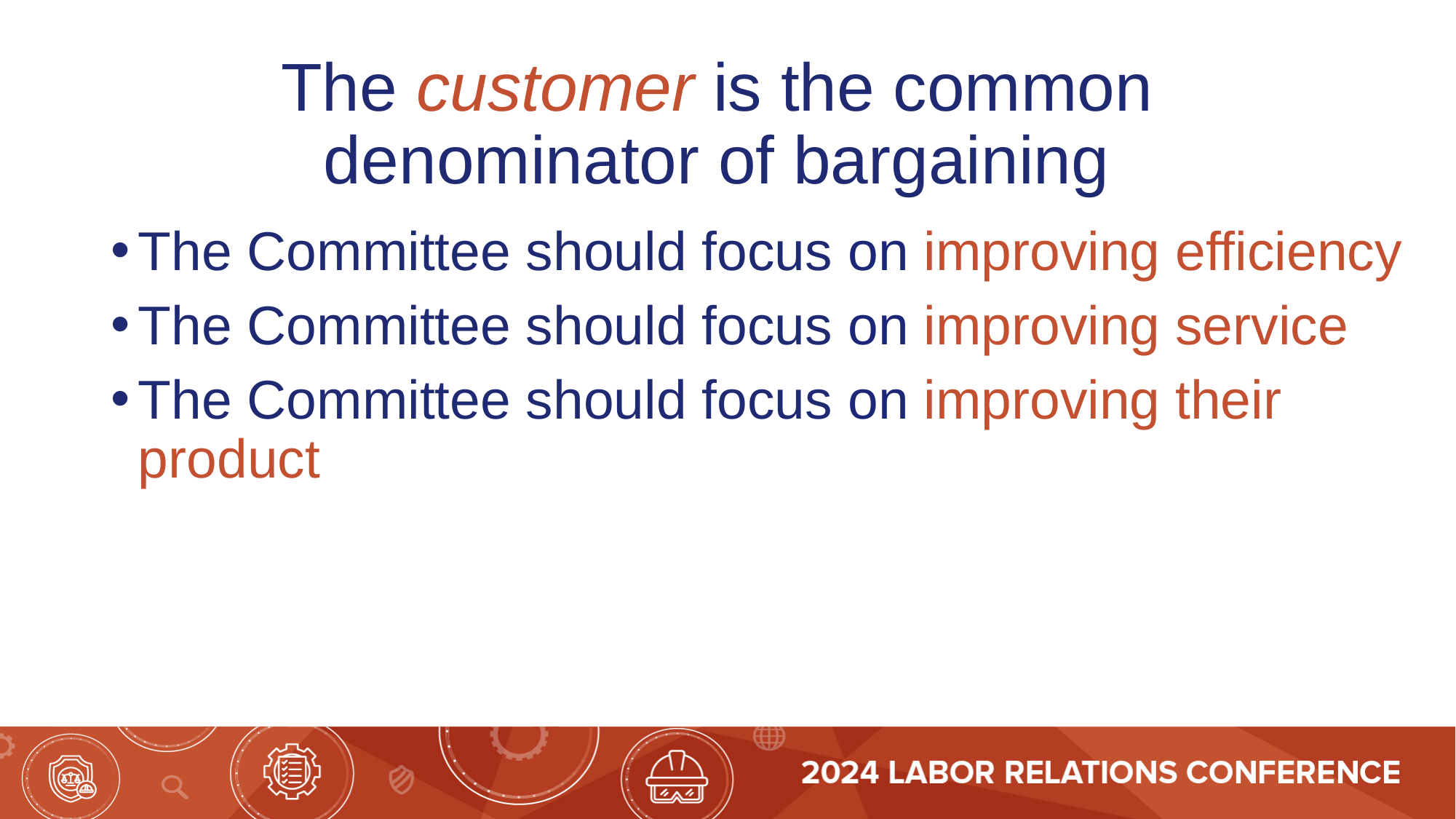

# The customer is the common denominator of bargaining
The Committee should focus on improving efficiency
The Committee should focus on improving service
The Committee should focus on improving their product